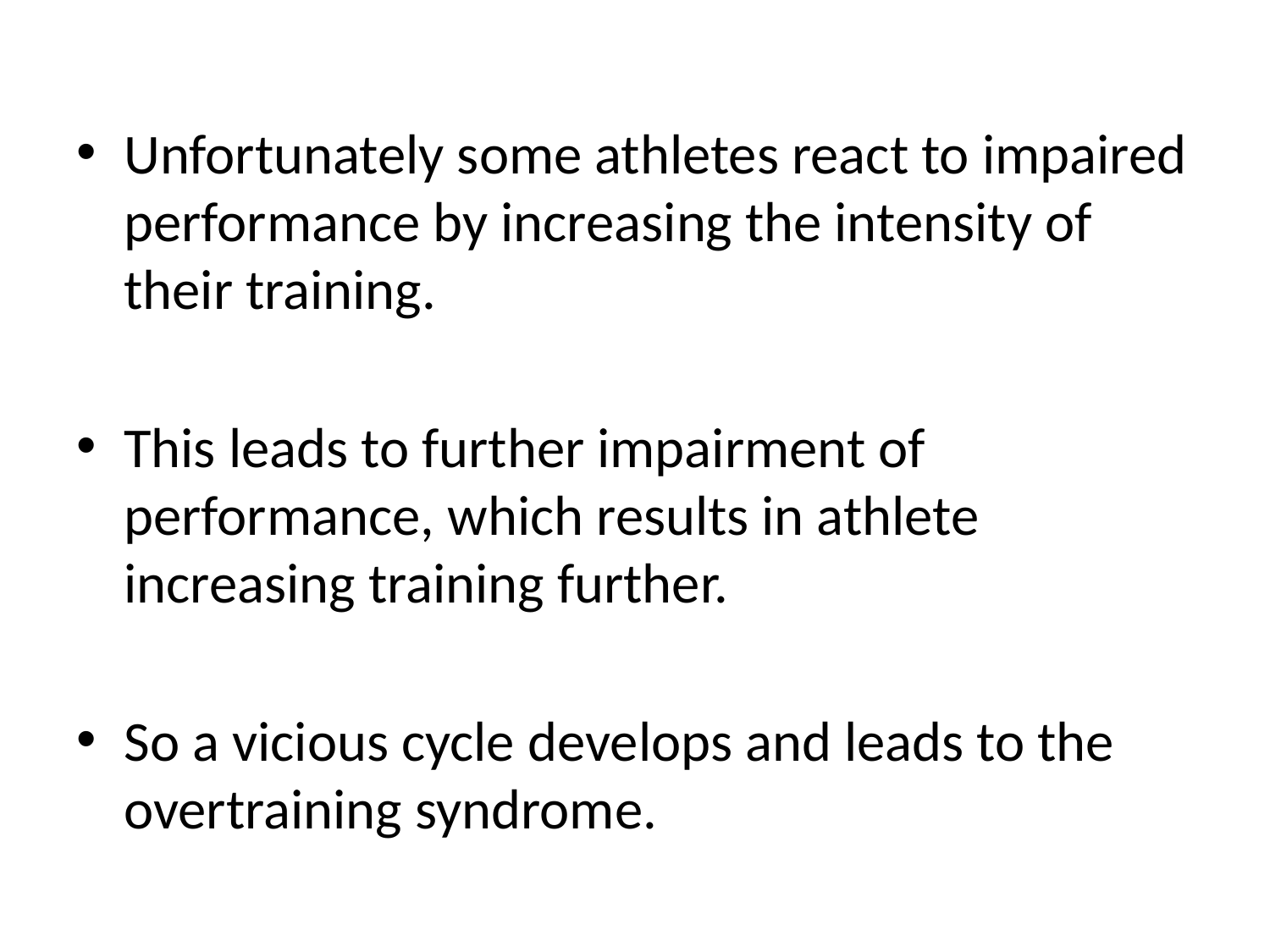

Unfortunately some athletes react to impaired performance by increasing the intensity of their training.

This leads to further impairment of performance, which results in athlete increasing training further.

So a vicious cycle develops and leads to the overtraining syndrome.